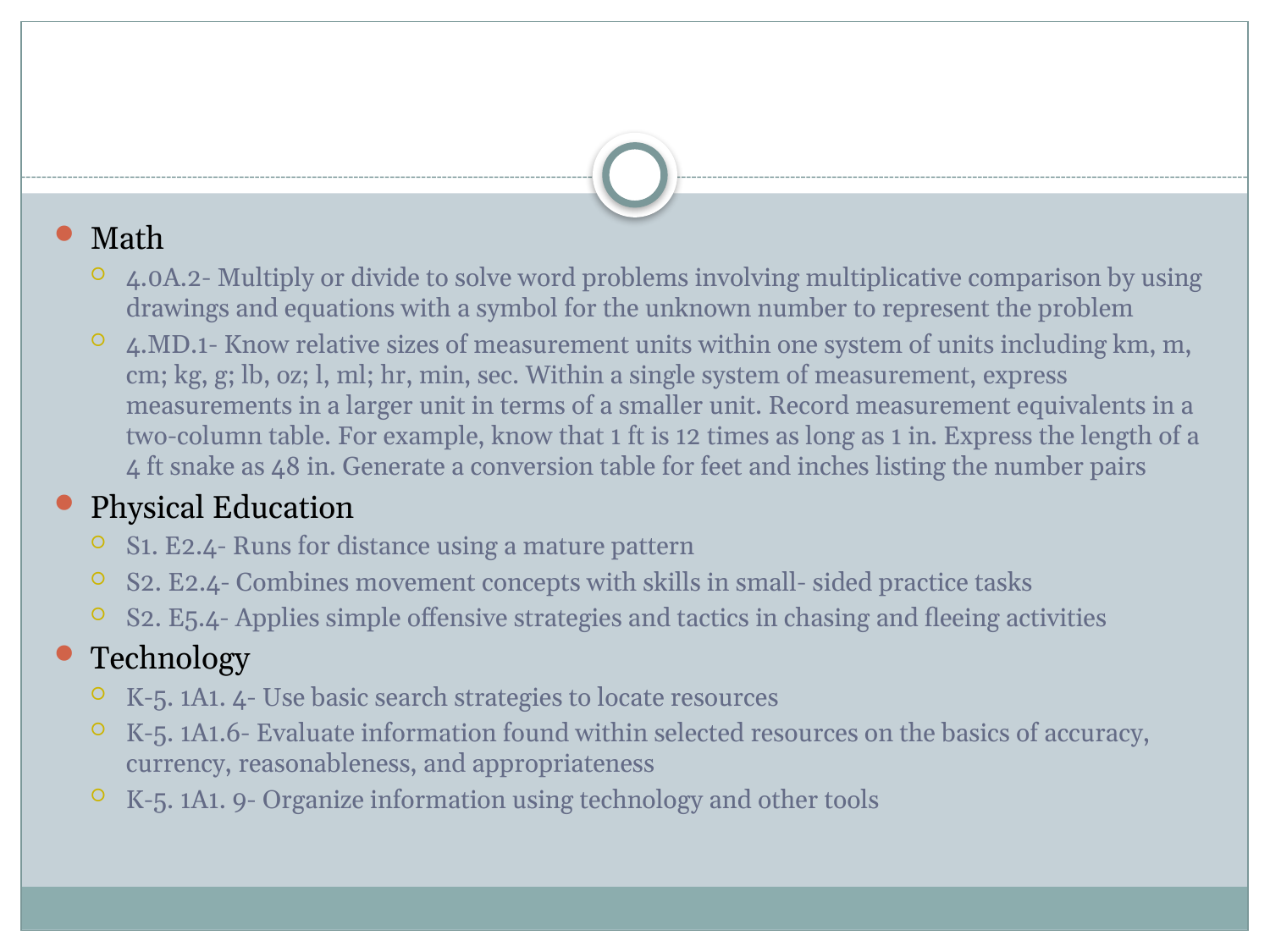

#
Math
4.0A.2- Multiply or divide to solve word problems involving multiplicative comparison by using drawings and equations with a symbol for the unknown number to represent the problem
4.MD.1- Know relative sizes of measurement units within one system of units including km, m, cm; kg, g; lb, oz; l, ml; hr, min, sec. Within a single system of measurement, express measurements in a larger unit in terms of a smaller unit. Record measurement equivalents in a two-column table. For example, know that 1 ft is 12 times as long as 1 in. Express the length of a 4 ft snake as 48 in. Generate a conversion table for feet and inches listing the number pairs
Physical Education
S1. E2.4- Runs for distance using a mature pattern
S2. E2.4- Combines movement concepts with skills in small- sided practice tasks
S2. E5.4- Applies simple offensive strategies and tactics in chasing and fleeing activities
Technology
K-5. 1A1. 4- Use basic search strategies to locate resources
K-5. 1A1.6- Evaluate information found within selected resources on the basics of accuracy, currency, reasonableness, and appropriateness
K-5. 1A1. 9- Organize information using technology and other tools